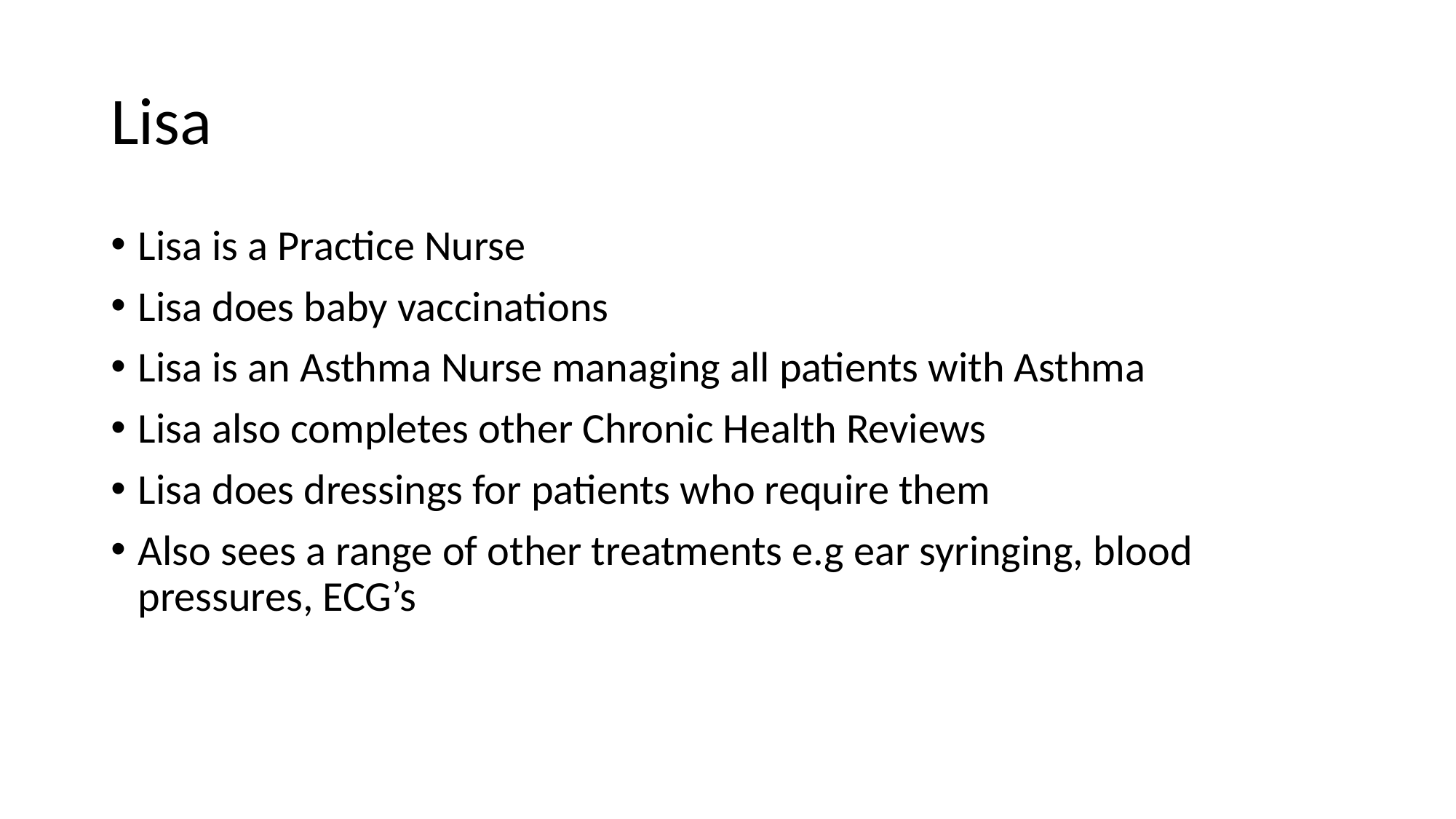

# Lisa
Lisa is a Practice Nurse
Lisa does baby vaccinations
Lisa is an Asthma Nurse managing all patients with Asthma
Lisa also completes other Chronic Health Reviews
Lisa does dressings for patients who require them
Also sees a range of other treatments e.g ear syringing, blood pressures, ECG’s